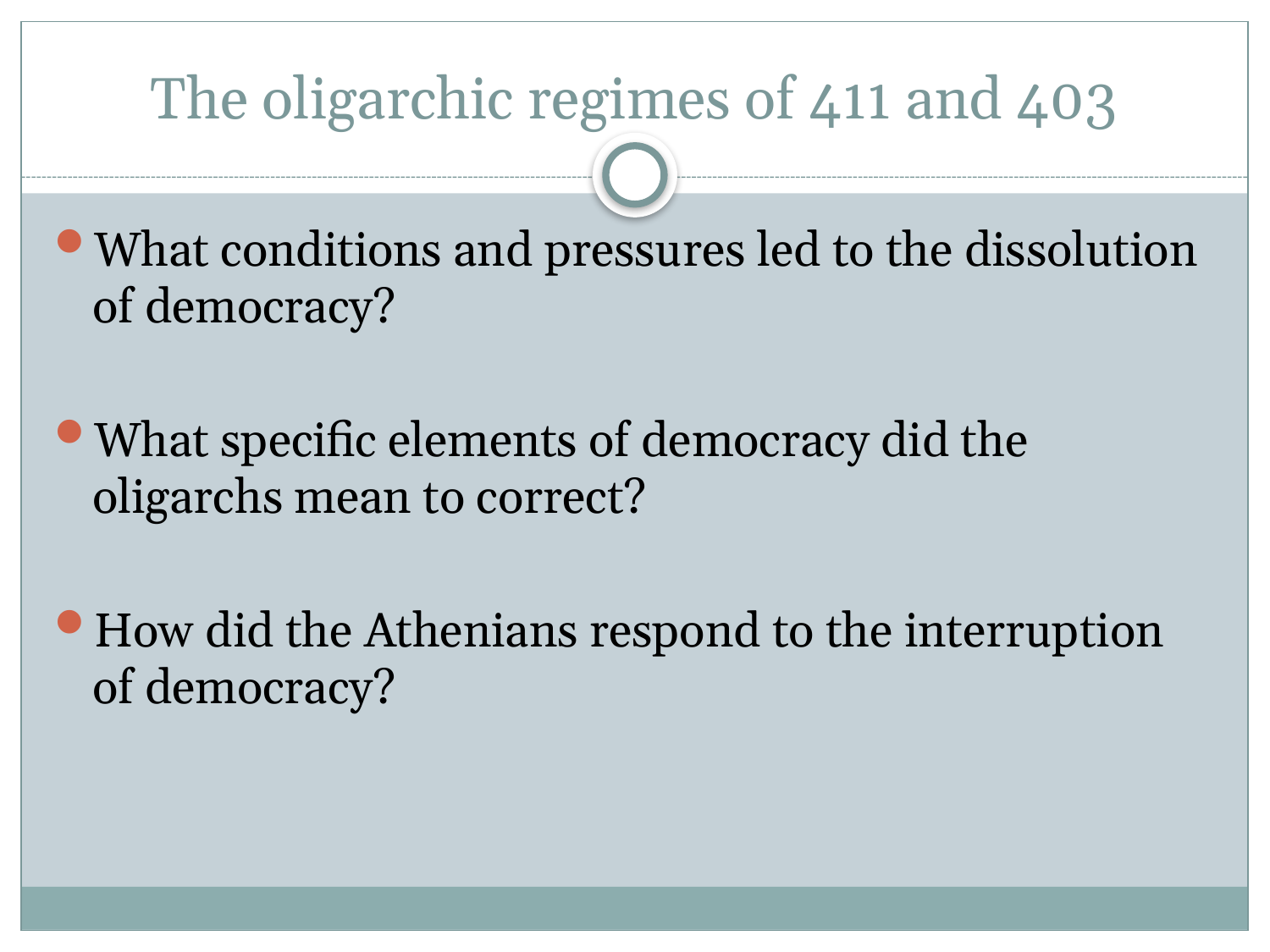

# The oligarchic regimes of 411 and 403
What conditions and pressures led to the dissolution of democracy?

What specific elements of democracy did the oligarchs mean to correct?

How did the Athenians respond to the interruption of democracy?